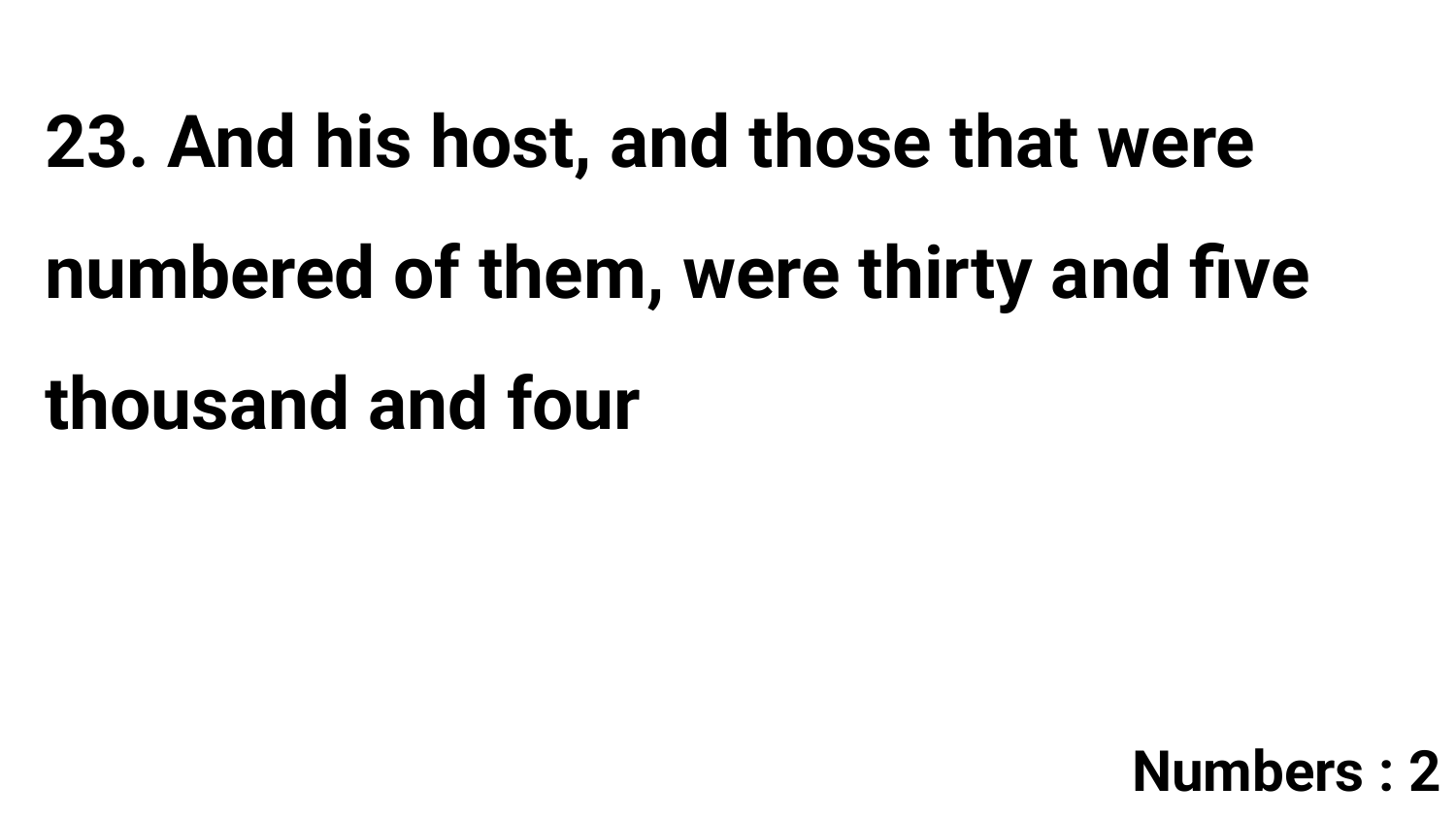

23. And his host, and those that were numbered of them, were thirty and five thousand and four
Numbers : 2